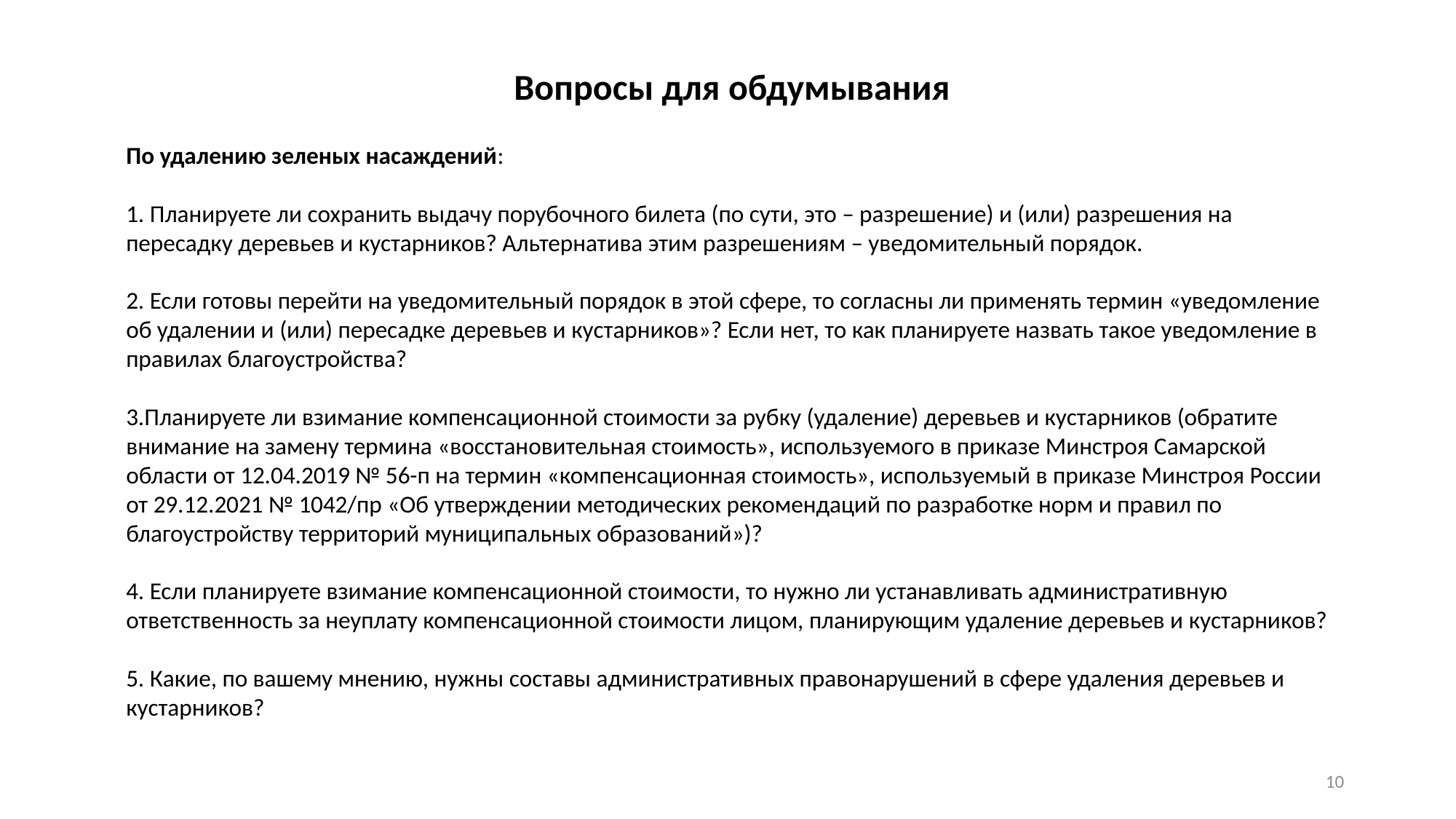

Вопросы для обдумывания
По удалению зеленых насаждений:

1. Планируете ли сохранить выдачу порубочного билета (по сути, это – разрешение) и (или) разрешения на пересадку деревьев и кустарников? Альтернатива этим разрешениям – уведомительный порядок.

2. Если готовы перейти на уведомительный порядок в этой сфере, то согласны ли применять термин «уведомление об удалении и (или) пересадке деревьев и кустарников»? Если нет, то как планируете назвать такое уведомление в правилах благоустройства?

3.Планируете ли взимание компенсационной стоимости за рубку (удаление) деревьев и кустарников (обратите внимание на замену термина «восстановительная стоимость», используемого в приказе Минстроя Самарской области от 12.04.2019 № 56-п на термин «компенсационная стоимость», используемый в приказе Минстроя России от 29.12.2021 № 1042/пр «Об утверждении методических рекомендаций по разработке норм и правил по благоустройству территорий муниципальных образований»)?

4. Если планируете взимание компенсационной стоимости, то нужно ли устанавливать административную ответственность за неуплату компенсационной стоимости лицом, планирующим удаление деревьев и кустарников?

5. Какие, по вашему мнению, нужны составы административных правонарушений в сфере удаления деревьев и кустарников?
10